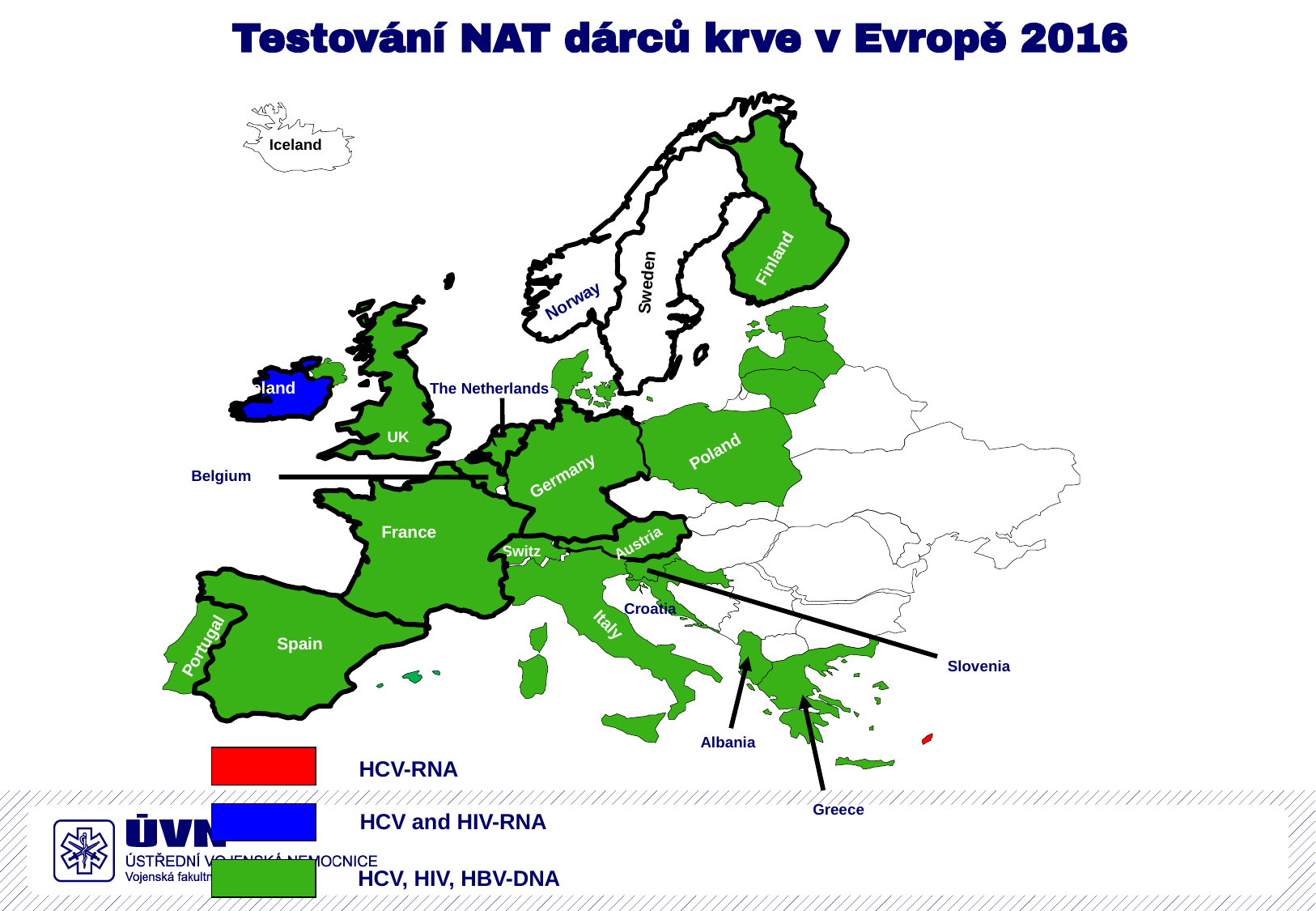

Testování NAT dárců krve v Evropě 2016

Iceland

Finland
Sweden

Norway

Ireland
The Netherlands

UK
Poland

Germany
Belgium

France

Austria
Switz

Croatia
Italy

Portugal
Spain

Slovenia

Albania

HCV-RNA

Greece

HCV and HIV-RNA

 HCV, HIV, HBV-DNA